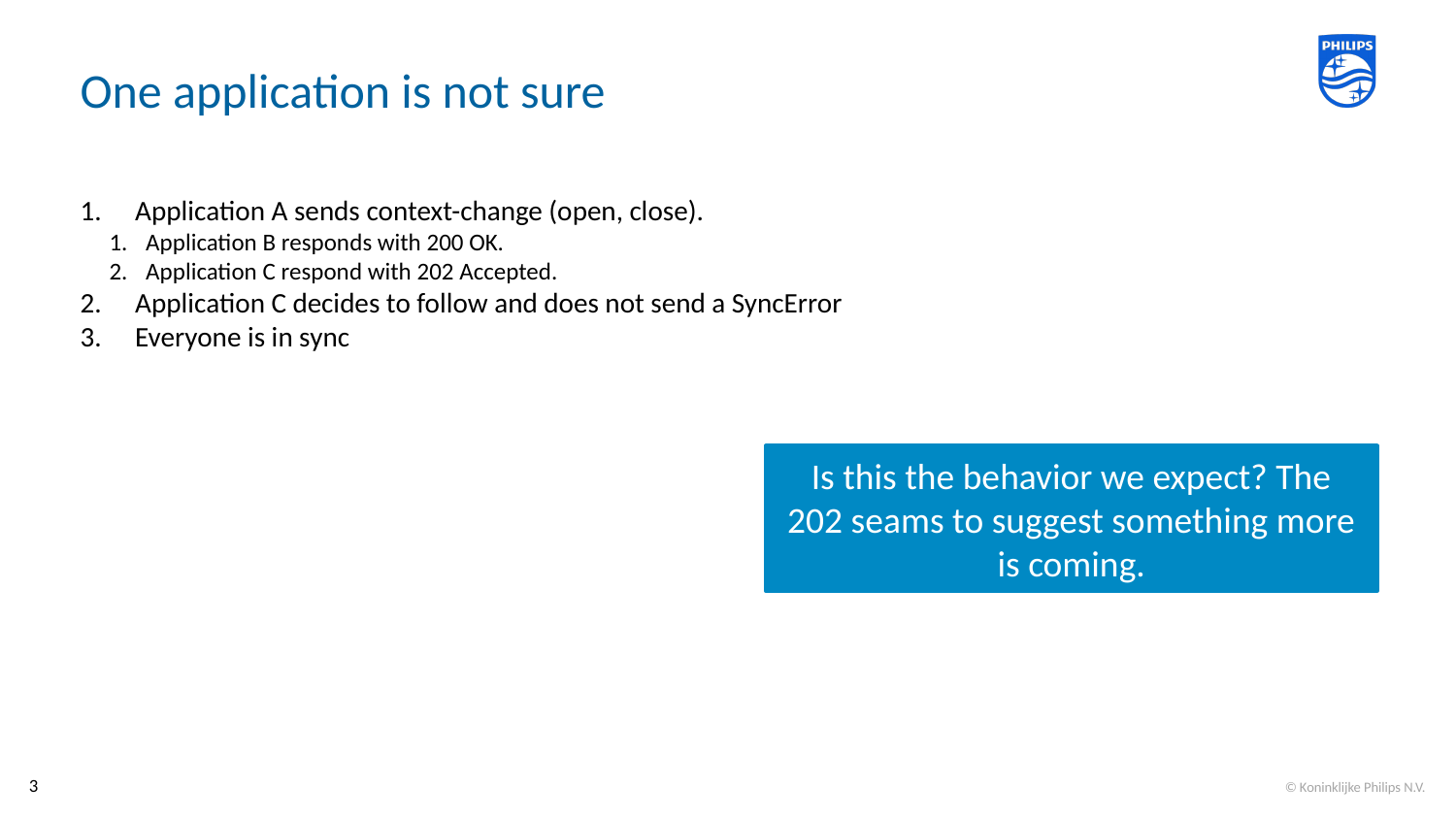

# One application is not sure
Application A sends context-change (open, close).
Application B responds with 200 OK.
Application C respond with 202 Accepted.
Application C decides to follow and does not send a SyncError
Everyone is in sync
Is this the behavior we expect? The 202 seams to suggest something more is coming.
3